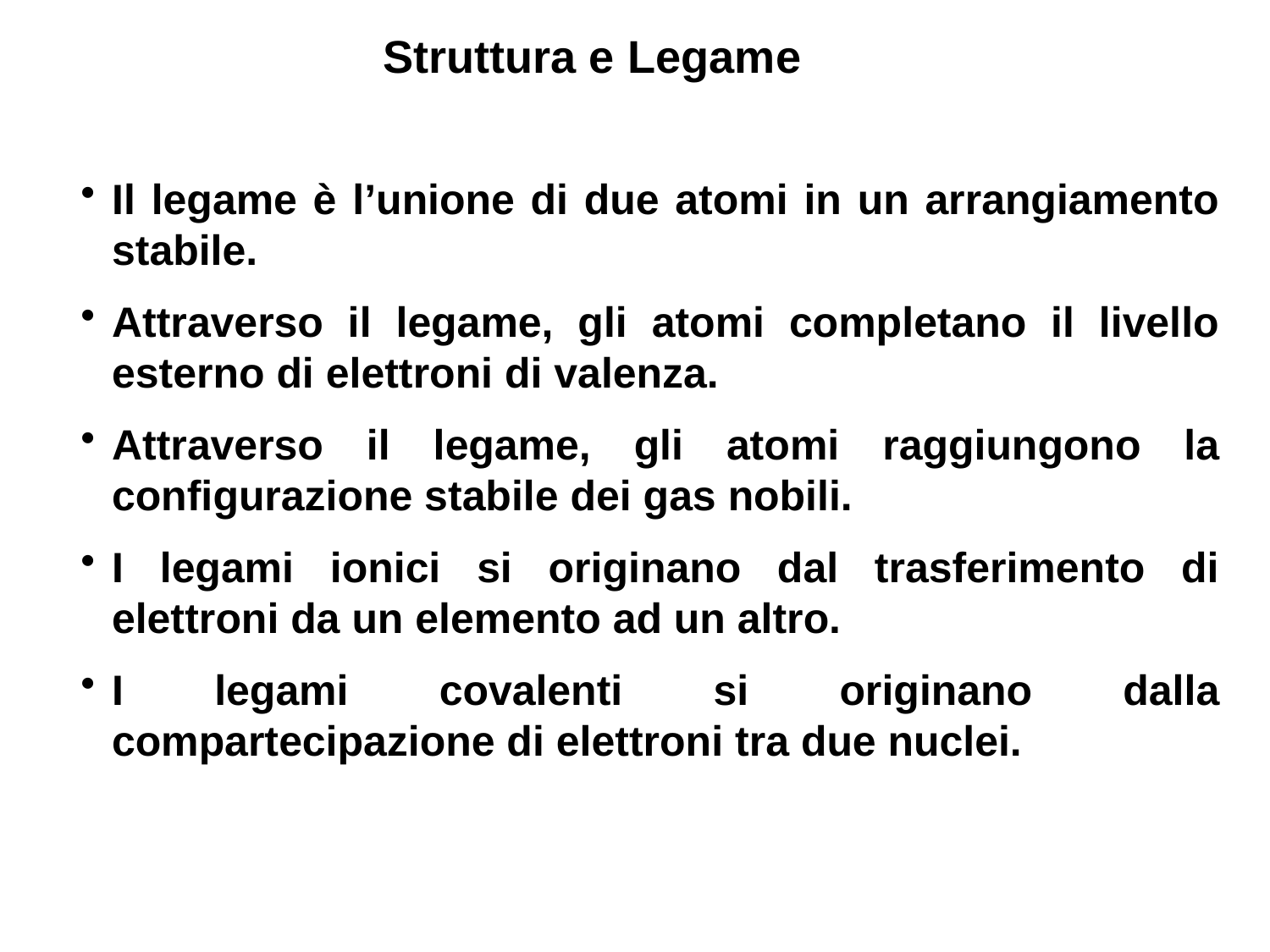

Struttura e Legame
Il legame è l’unione di due atomi in un arrangiamento stabile.
Attraverso il legame, gli atomi completano il livello esterno di elettroni di valenza.
Attraverso il legame, gli atomi raggiungono la configurazione stabile dei gas nobili.
I legami ionici si originano dal trasferimento di elettroni da un elemento ad un altro.
I legami covalenti si originano dalla compartecipazione di elettroni tra due nuclei.